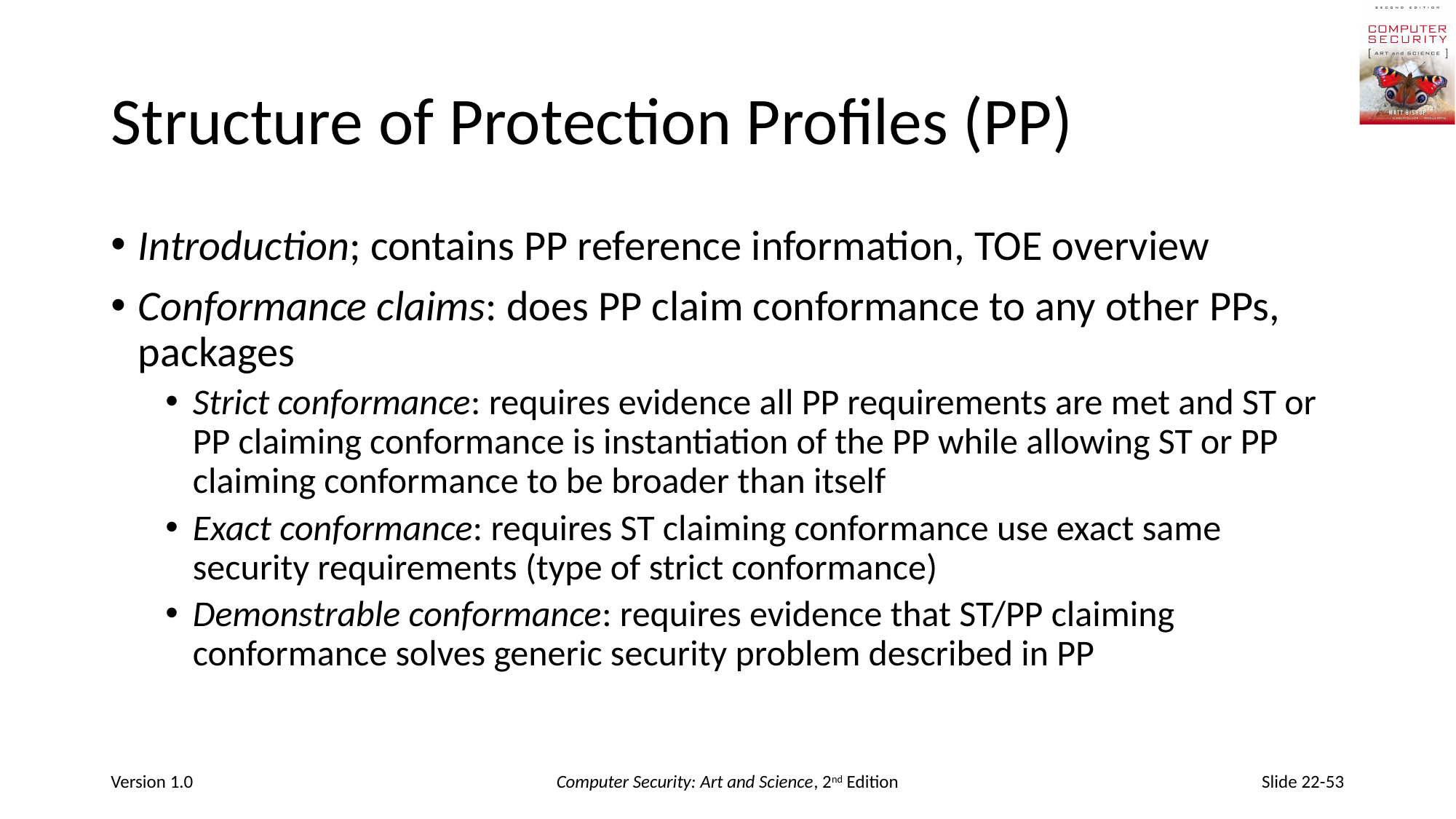

# Structure of Protection Profiles (PP)
Introduction; contains PP reference information, TOE overview
Conformance claims: does PP claim conformance to any other PPs, packages
Strict conformance: requires evidence all PP requirements are met and ST or PP claiming conformance is instantiation of the PP while allowing ST or PP claiming conformance to be broader than itself
Exact conformance: requires ST claiming conformance use exact same security requirements (type of strict conformance)
Demonstrable conformance: requires evidence that ST/PP claiming conformance solves generic security problem described in PP

Version 1.0
Computer Security: Art and Science, 2nd Edition
Slide 22-53